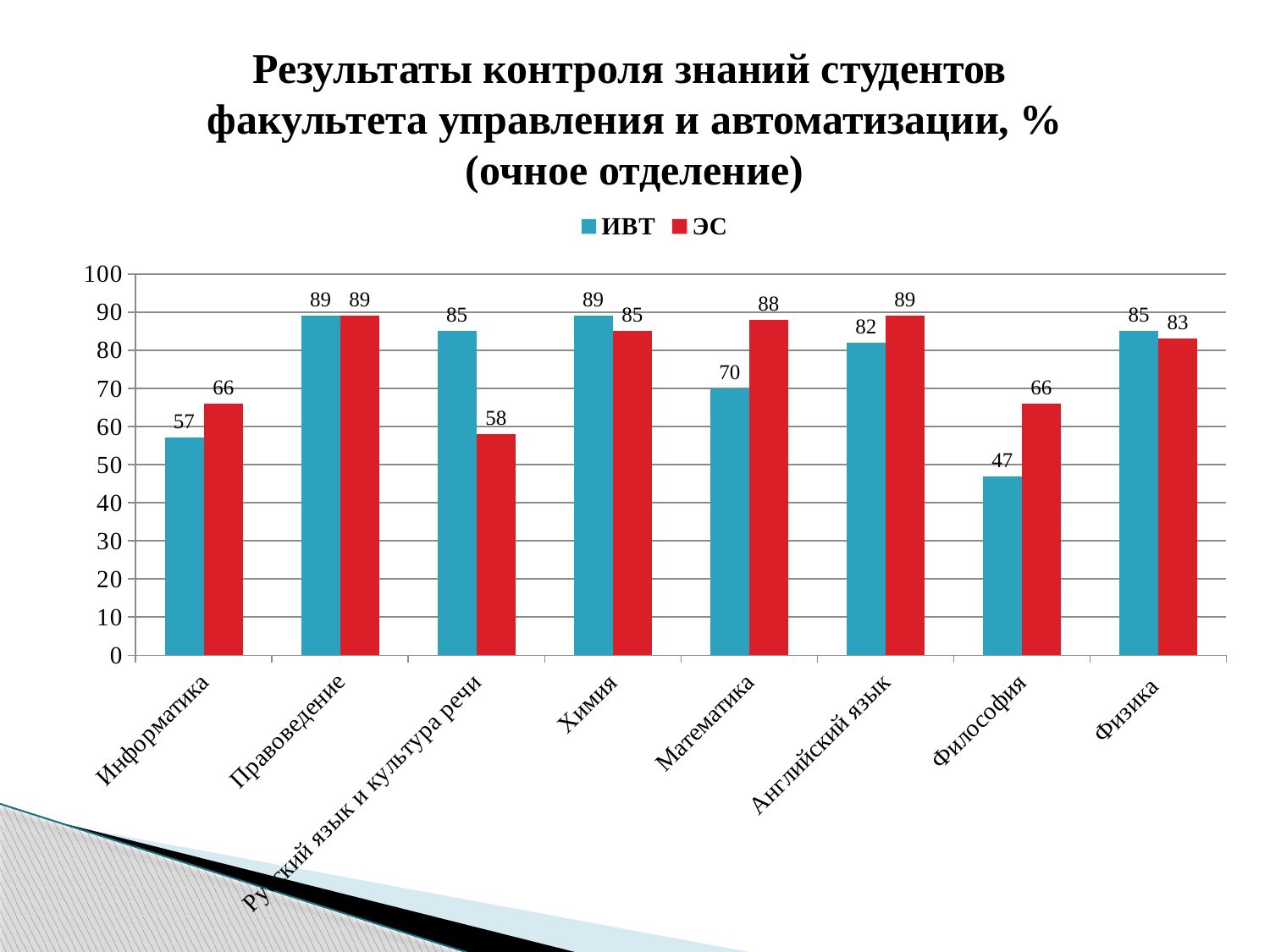

# Результаты контроля знаний студентов факультета управления и автоматизации, % (очное отделение)

### Chart

| Category | ИВТ | ЭС |
|---|---|---|
| Информатика | 57.0 | 66.0 |
| Правоведение | 89.0 | 89.0 |
| Русский язык и культура речи | 85.0 | 58.0 |
| Химия | 89.0 | 85.0 |
| Математика | 70.0 | 88.0 |
| Английский язык | 82.0 | 89.0 |
| Философия | 47.0 | 66.0 |
| Физика  | 85.0 | 83.0 |